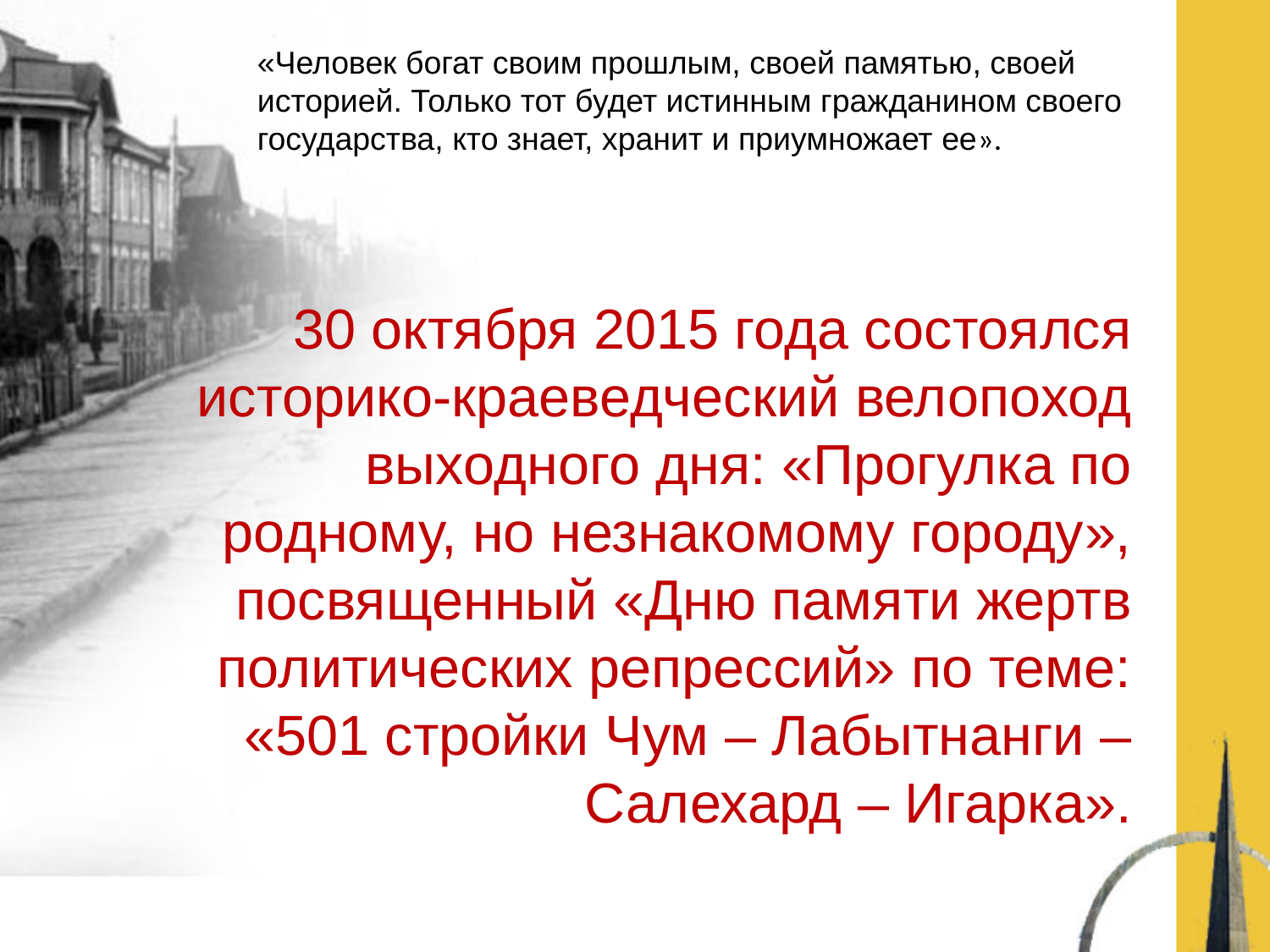

«Человек богат своим прошлым, своей памятью, своей историей. Только тот будет истинным гражданином своего государства, кто знает, хранит и приумножает ее».

30 октября 2015 года состоялся историко-краеведческий велопоход выходного дня: «Прогулка по родному, но незнакомому городу», посвященный «Дню памяти жертв политических репрессий» по теме: «501 стройки Чум – Лабытнанги – Салехард – Игарка».